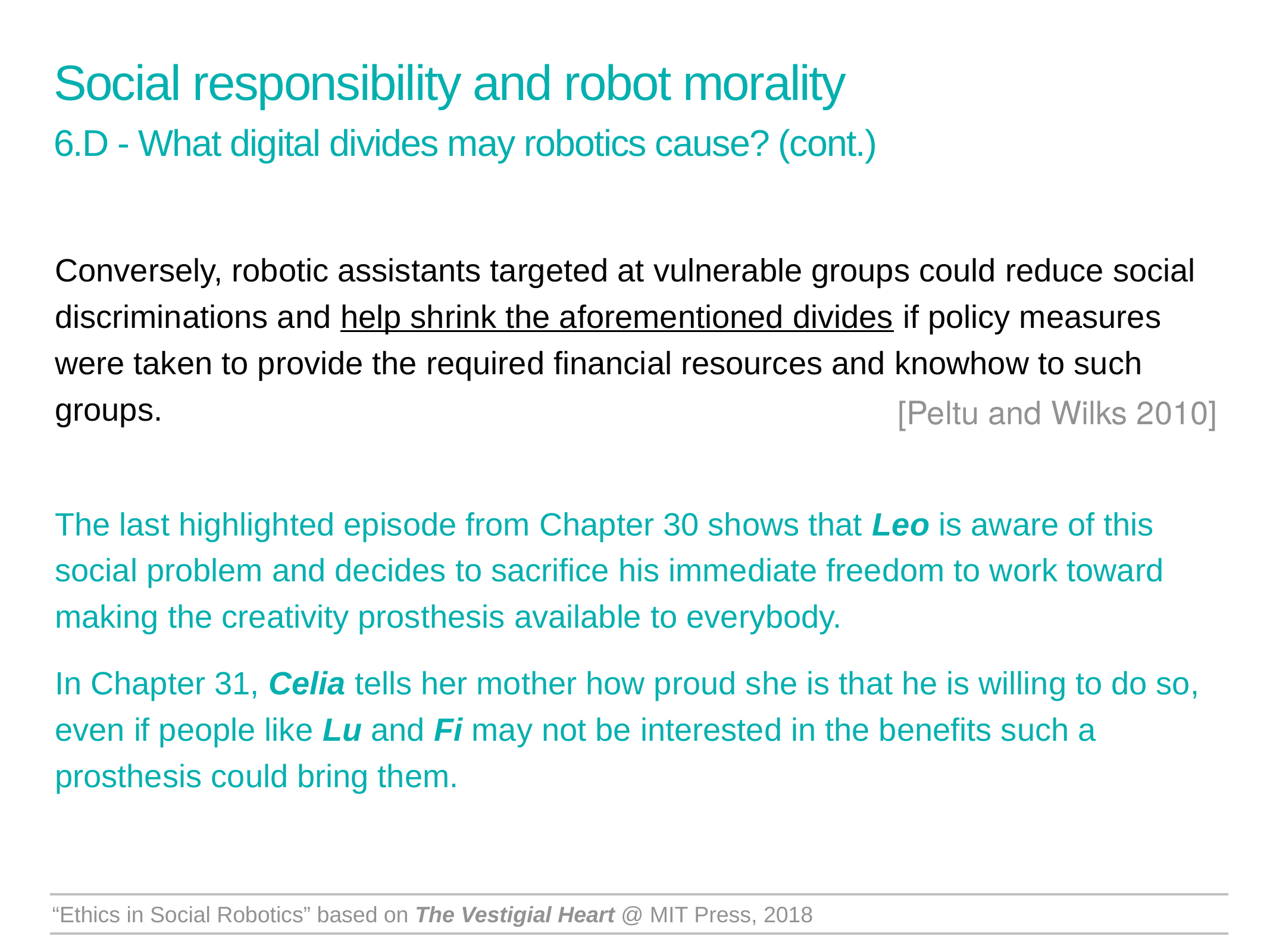

Social responsibility and robot morality
6.D - What digital divides may robotics cause? (cont.)
Conversely, robotic assistants targeted at vulnerable groups could reduce social discriminations and help shrink the aforementioned divides if policy measures were taken to provide the required financial resources and knowhow to such groups.

The last highlighted episode from Chapter 30 shows that Leo is aware of this social problem and decides to sacrifice his immediate freedom to work toward making the creativity prosthesis available to everybody.
In Chapter 31, Celia tells her mother how proud she is that he is willing to do so, even if people like Lu and Fi may not be interested in the benefits such a prosthesis could bring them.
[Peltu and Wilks 2010]